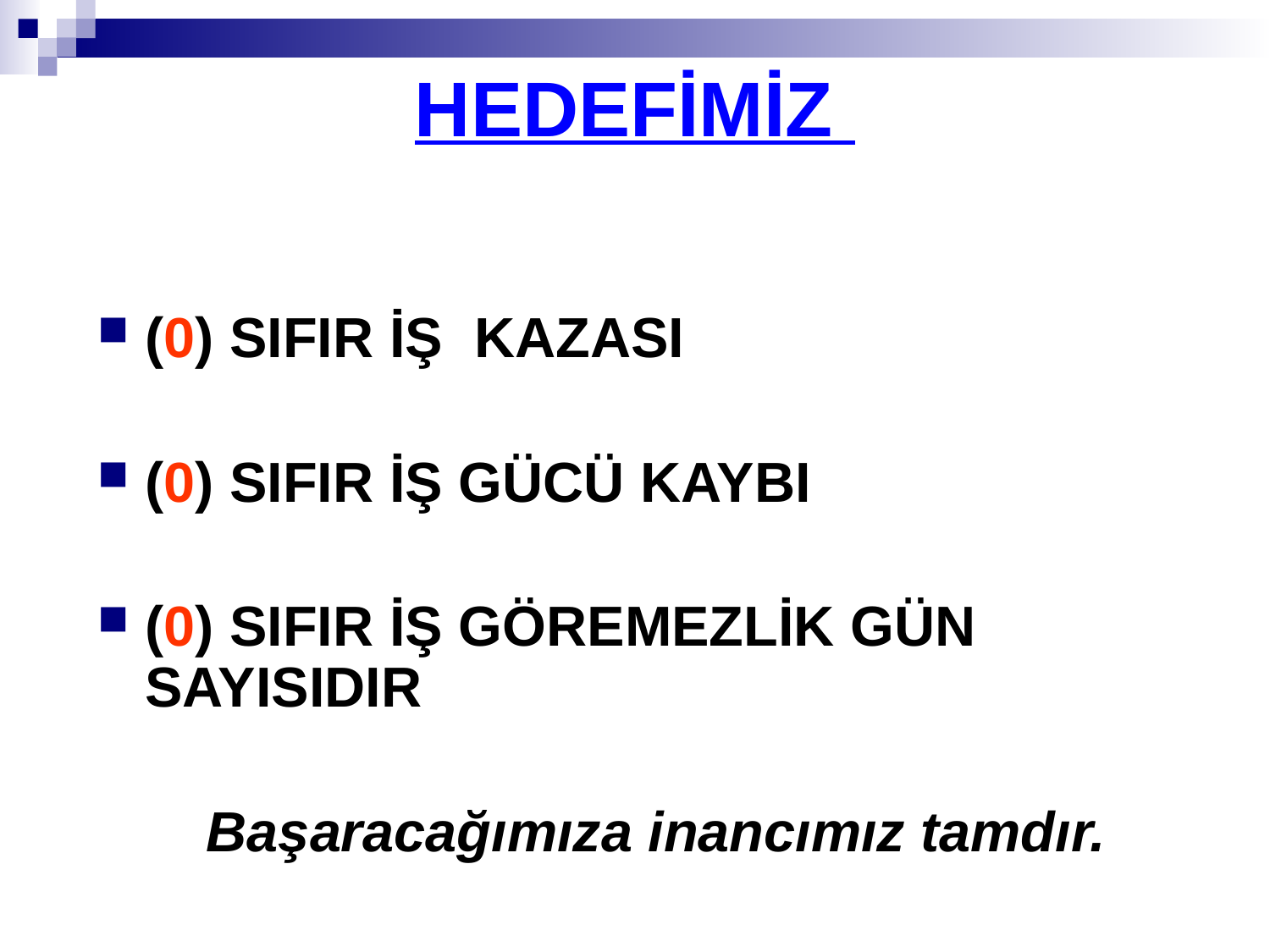

# HEDEFİMİZ
(0) SIFIR İŞ  KAZASI

(0) SIFIR İŞ GÜCÜ KAYBI

(0) SIFIR İŞ GÖREMEZLİK GÜN  	  	SAYISIDIR

Başaracağımıza inancımız tamdır.